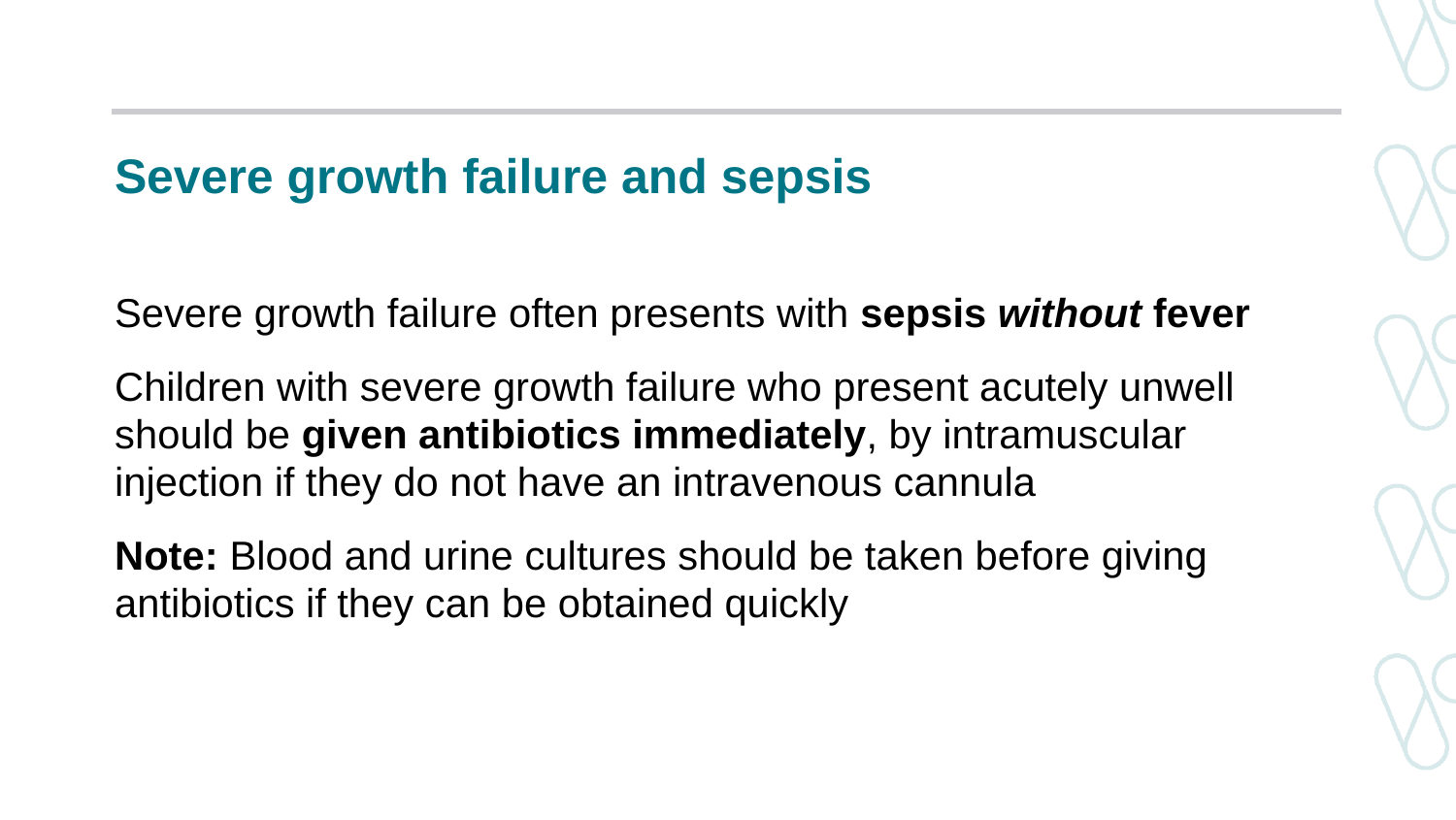

# Severe growth failure and sepsis
Severe growth failure often presents with sepsis without fever
Children with severe growth failure who present acutely unwell should be given antibiotics immediately, by intramuscular injection if they do not have an intravenous cannula
Note: Blood and urine cultures should be taken before giving antibiotics if they can be obtained quickly